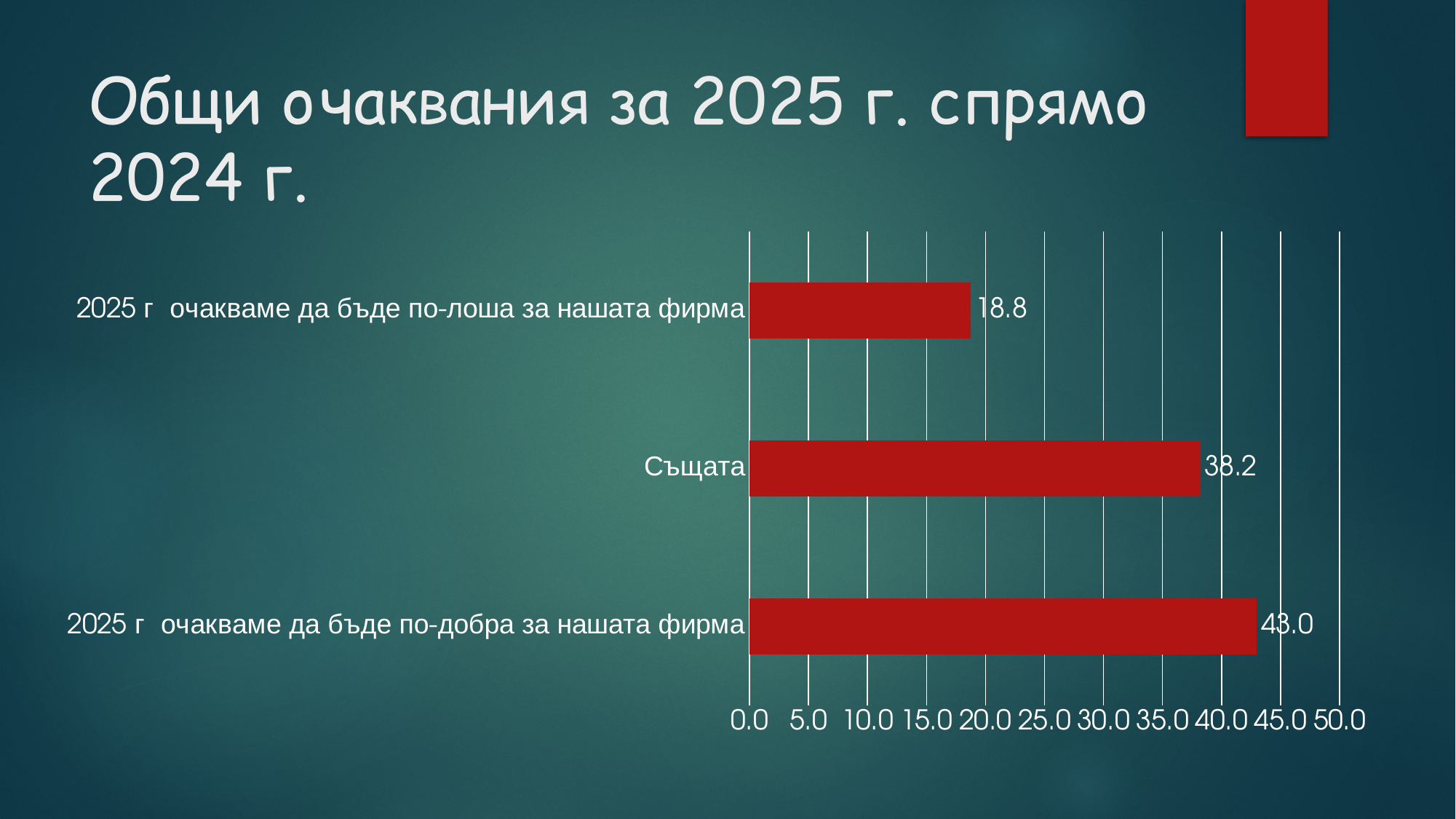

# Общи очаквания за 2025 г. спрямо 2024 г.

### Chart

| Category |  |
|---|---|
| 2025 г  очакваме да бъде по-добра за нашата фирма | 43.0 |
| Същата | 38.2 |
| 2025 г  очакваме да бъде по-лоша за нашата фирма | 18.75 |